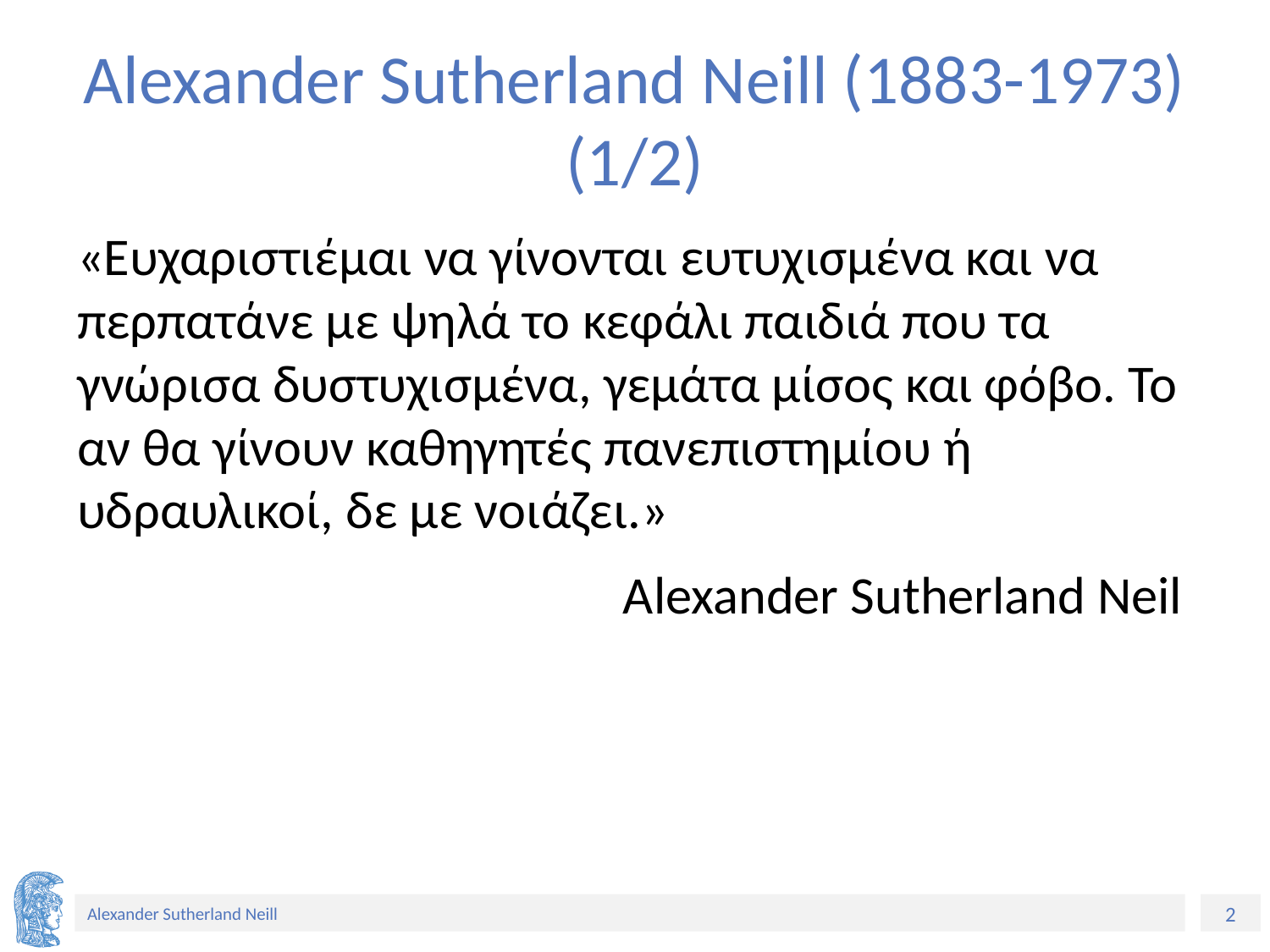

# Alexander Sutherland Neill (1883-1973) (1/2)
«Ευχαριστιέμαι να γίνονται ευτυχισμένα και να περπατάνε με ψηλά το κεφάλι παιδιά που τα γνώρισα δυστυχισμένα, γεμάτα μίσος και φόβο. Το αν θα γίνουν καθηγητές πανεπιστημίου ή υδραυλικοί, δε με νοιάζει.»
Alexander Sutherland Neil